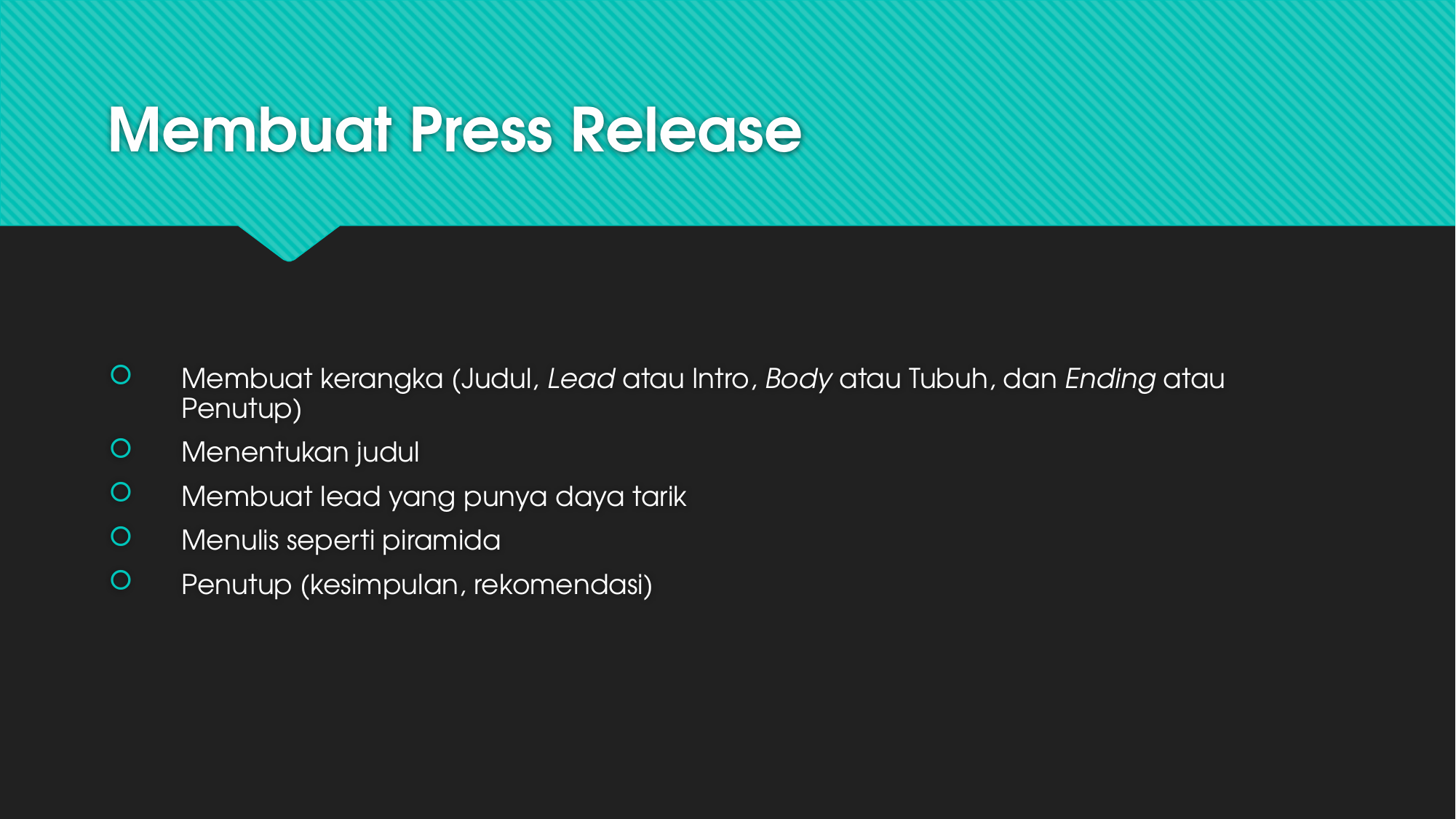

# Membuat Press Release
Membuat kerangka (Judul, Lead atau Intro, Body atau Tubuh, dan Ending atau Penutup)
Menentukan judul
Membuat lead yang punya daya tarik
Menulis seperti piramida
Penutup (kesimpulan, rekomendasi)